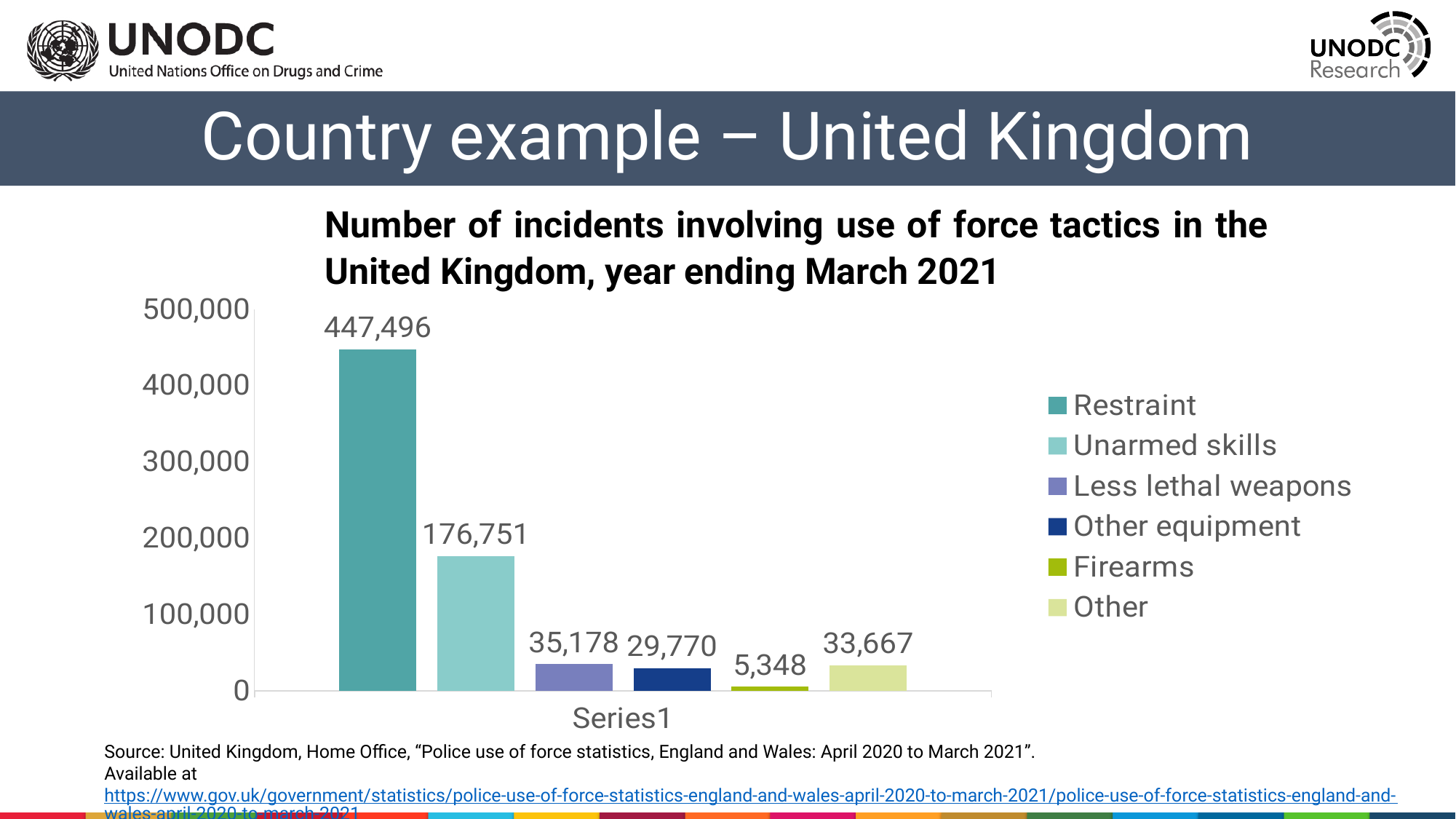

Country example – United Kingdom
Number of incidents involving use of force tactics in the United Kingdom, year ending March 2021

### Chart

| Category | Restraint | Unarmed skills | Less lethal weapons | Other equipment | Firearms | Other |
|---|---|---|---|---|---|---|
|  | 447496.0 | 176751.0 | 35178.0 | 29770.0 | 5348.0 | 33667.0 |
Source: United Kingdom, Home Office, “Police use of force statistics, England and Wales: April 2020 to March 2021”.
Available at https://www.gov.uk/government/statistics/police-use-of-force-statistics-england-and-wales-april-2020-to-march-2021/police-use-of-force-statistics-england-and-wales-april-2020-to-march-2021